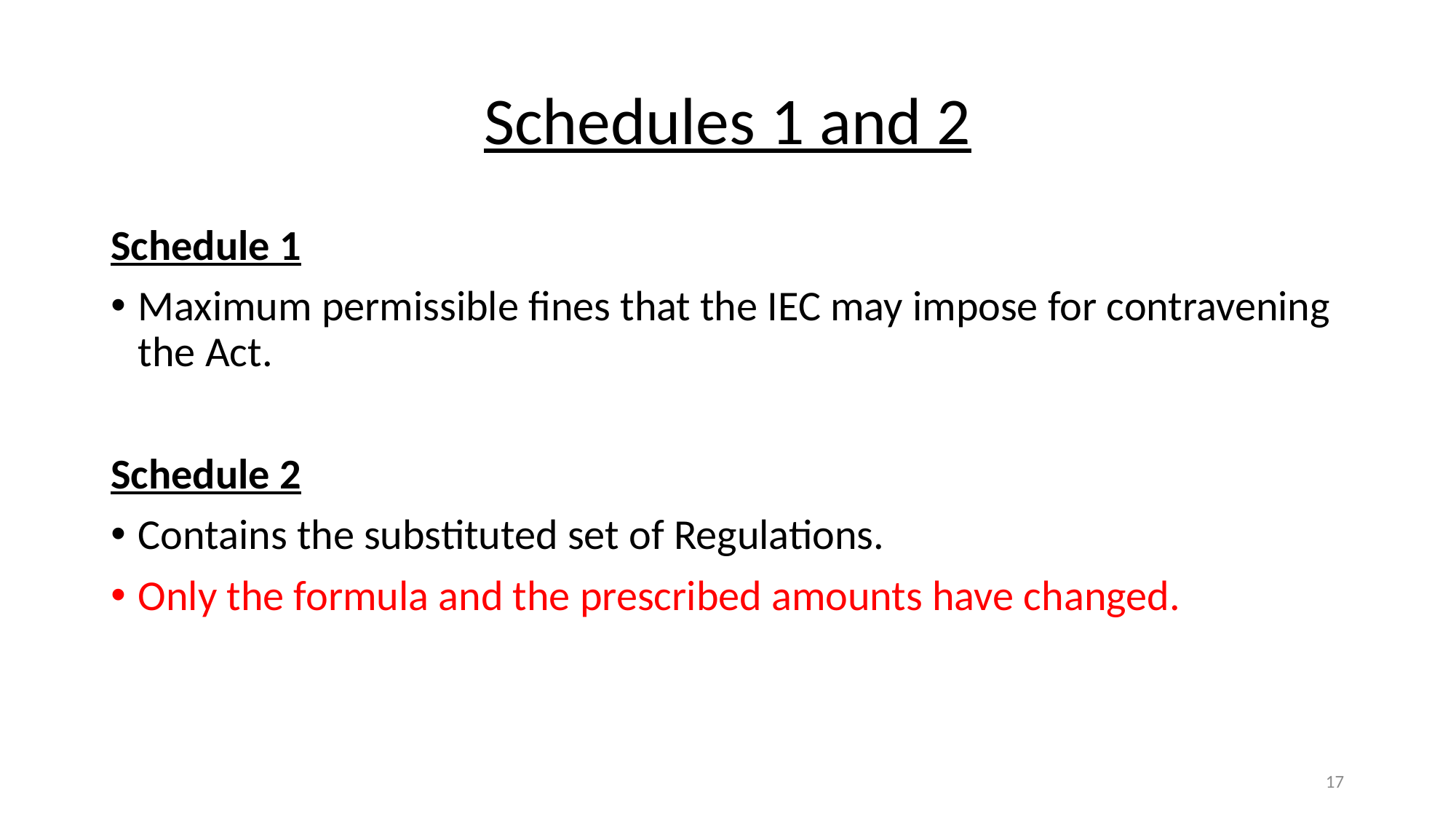

# Schedules 1 and 2
Schedule 1
Maximum permissible fines that the IEC may impose for contravening the Act.

Schedule 2
Contains the substituted set of Regulations.
Only the formula and the prescribed amounts have changed.
17